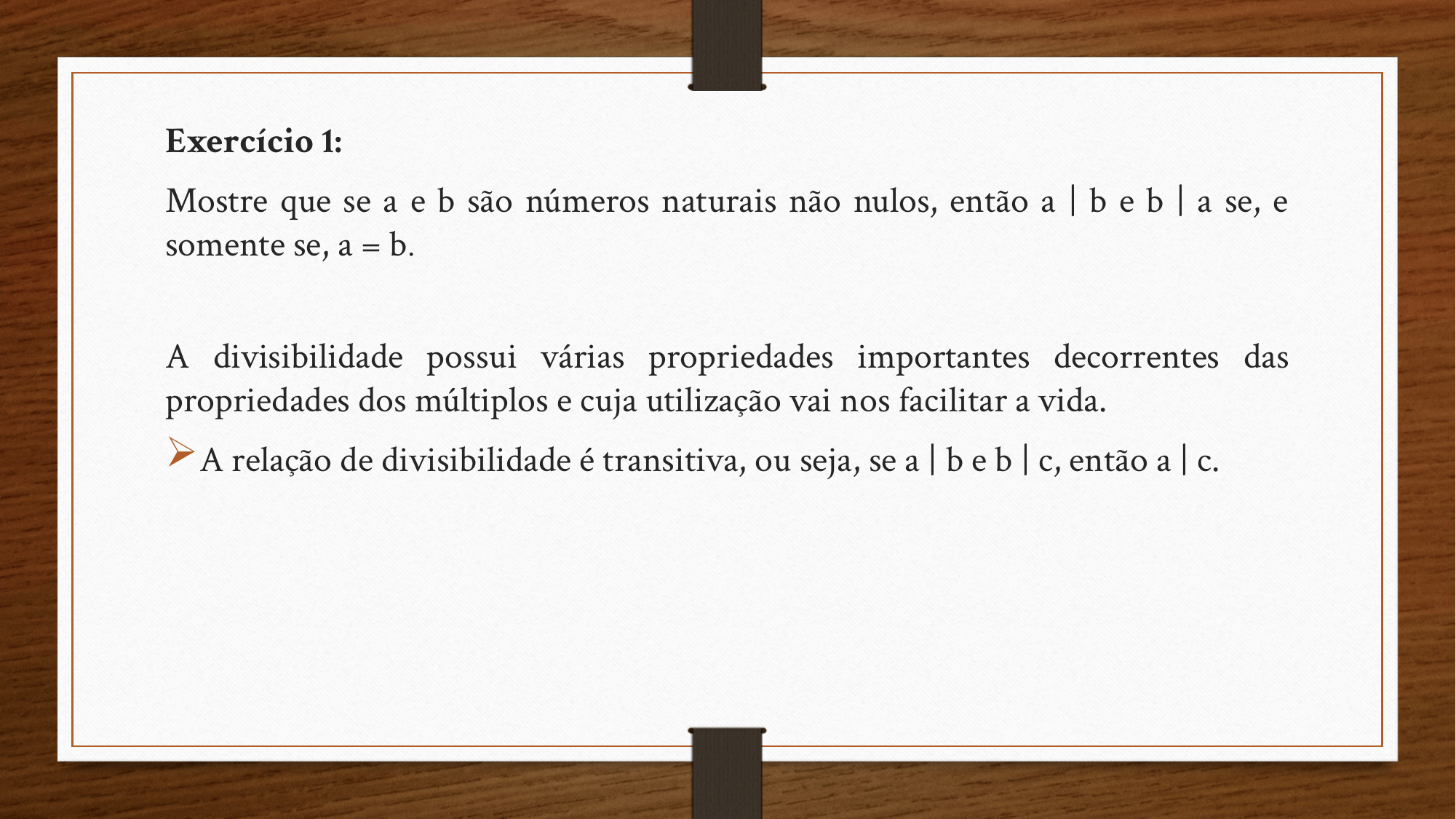

Exercício 1:
Mostre que se a e b são números naturais não nulos, então a | b e b | a se, e somente se, a = b.

A divisibilidade possui várias propriedades importantes decorrentes das propriedades dos múltiplos e cuja utilização vai nos facilitar a vida.
A relação de divisibilidade é transitiva, ou seja, se a | b e b | c, então a | c.